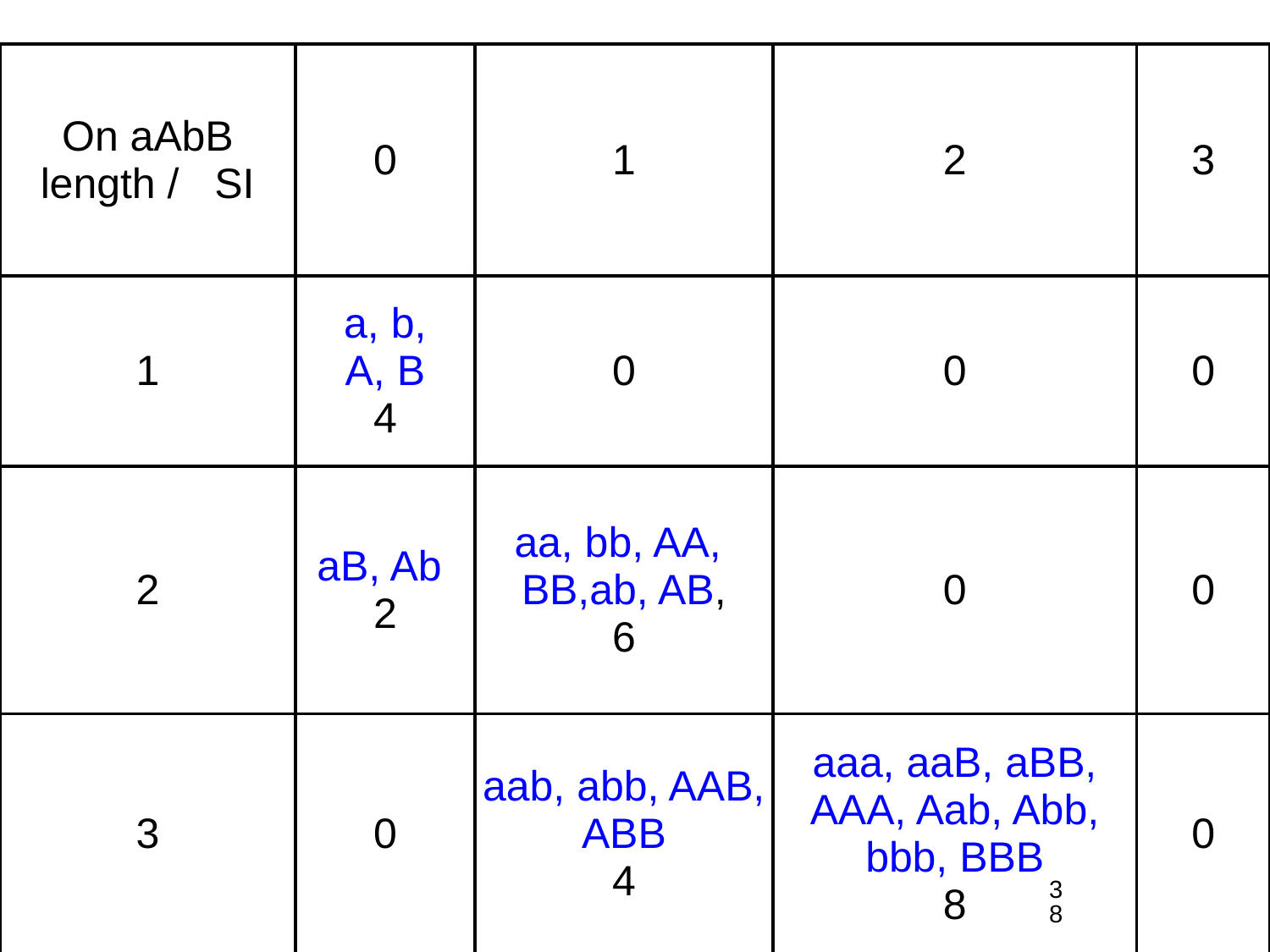

| On aAbB length / SI | 0 | 1 | 2 | 3 |
| --- | --- | --- | --- | --- |
| 1 | a, b, A, B 4 | 0 | 0 | 0 |
| 2 | aB, Ab 2 | aa, bb, AA, BB,ab, AB, 6 | 0 | 0 |
| 3 | 0 | aab, abb, AAB, ABB 4 | aaa, aaB, aBB, AAA, Aab, Abb, bbb, BBB 8 | 0 |
| 4 |  |  |  |  |
38